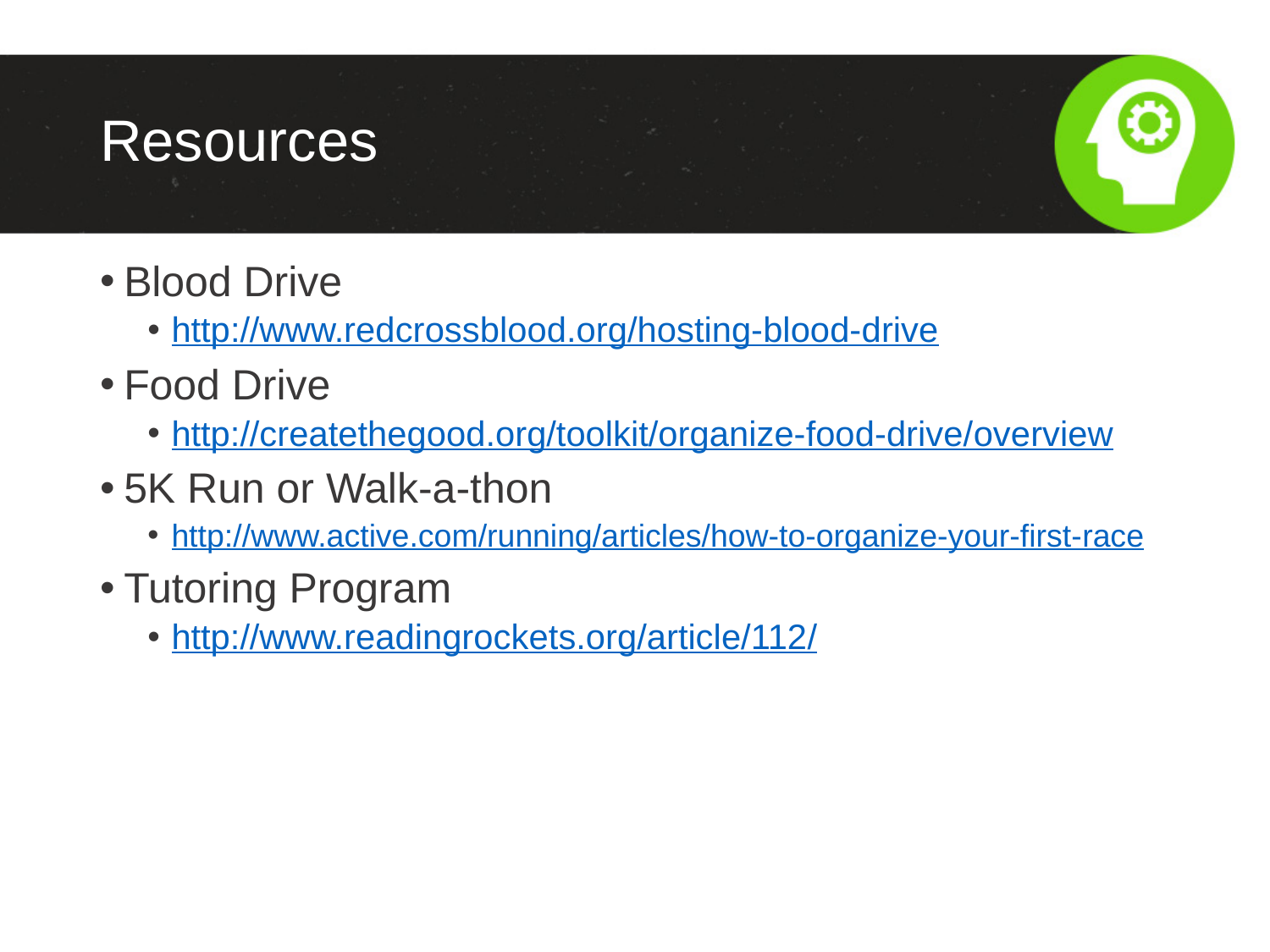

# Resources
Blood Drive
http://www.redcrossblood.org/hosting-blood-drive
Food Drive
http://createthegood.org/toolkit/organize-food-drive/overview
5K Run or Walk-a-thon
http://www.active.com/running/articles/how-to-organize-your-first-race
Tutoring Program
http://www.readingrockets.org/article/112/